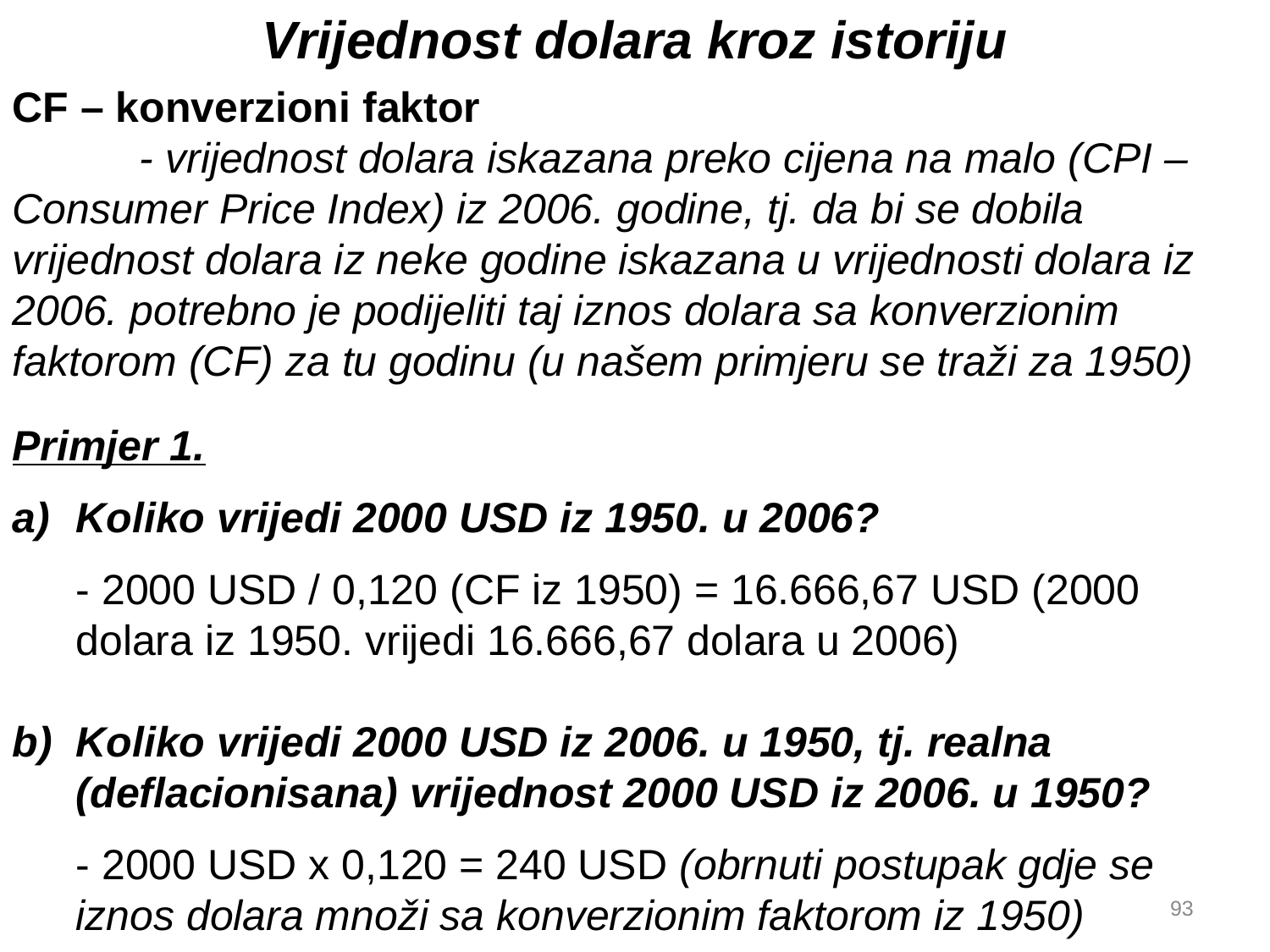

Vrijednost dolara kroz istoriju
CF – konverzioni faktor
	- vrijednost dolara iskazana preko cijena na malo (CPI – Consumer Price Index) iz 2006. godine, tj. da bi se dobila vrijednost dolara iz neke godine iskazana u vrijednosti dolara iz 2006. potrebno je podijeliti taj iznos dolara sa konverzionim faktorom (CF) za tu godinu (u našem primjeru se traži za 1950)

Primjer 1.

Koliko vrijedi 2000 USD iz 1950. u 2006?

	- 2000 USD / 0,120 (CF iz 1950) = 16.666,67 USD (2000 dolara iz 1950. vrijedi 16.666,67 dolara u 2006)

Koliko vrijedi 2000 USD iz 2006. u 1950, tj. realna (deflacionisana) vrijednost 2000 USD iz 2006. u 1950?

	- 2000 USD x 0,120 = 240 USD (obrnuti postupak gdje se iznos dolara množi sa konverzionim faktorom iz 1950)
93